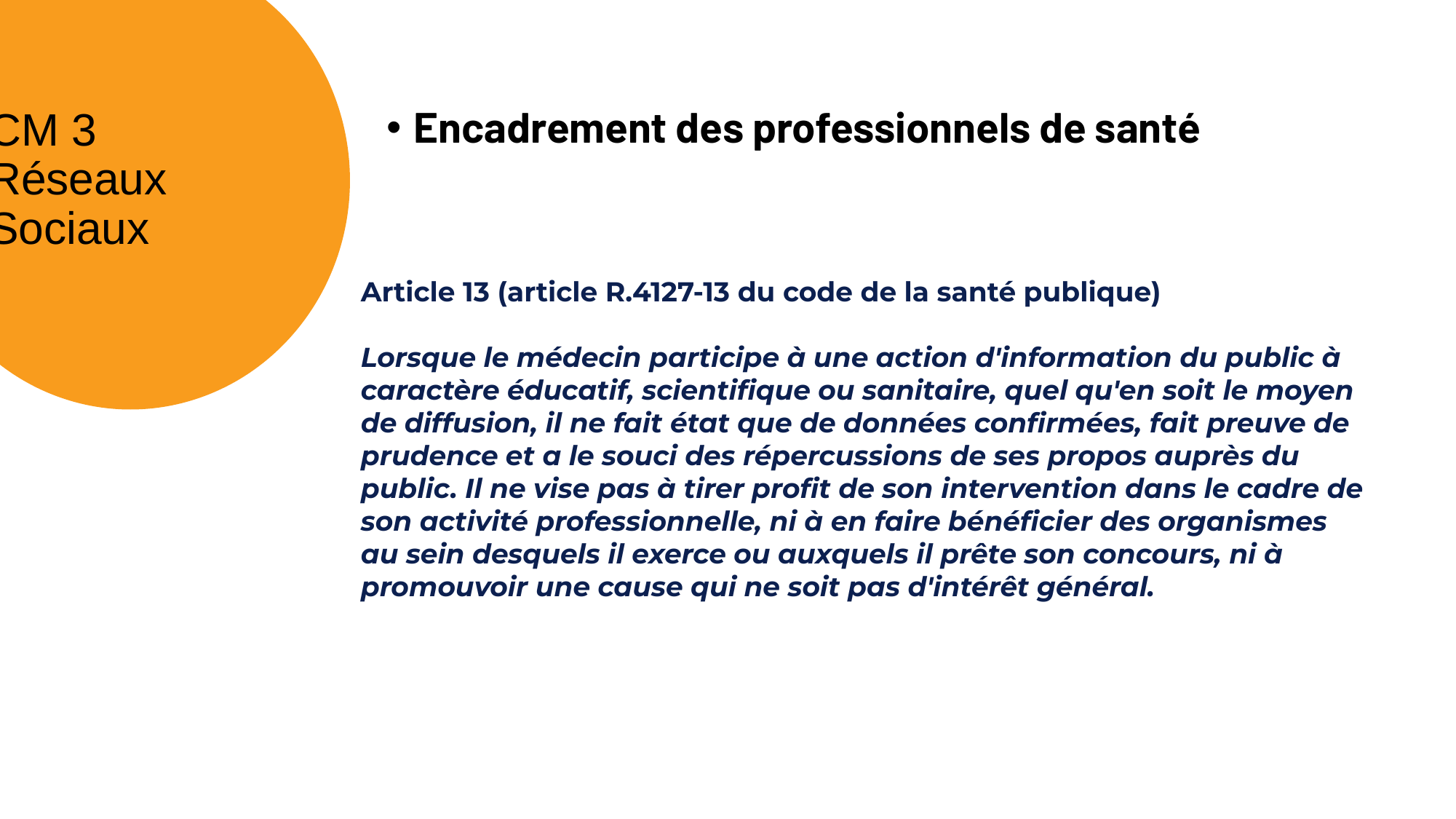

# CM 3 Réseaux Sociaux
Encadrement des professionnels de santé

Article 13 (article R.4127-13 du code de la santé publique)
Lorsque le médecin participe à une action d'information du public à caractère éducatif, scientifique ou sanitaire, quel qu'en soit le moyen de diffusion, il ne fait état que de données confirmées, fait preuve de prudence et a le souci des répercussions de ses propos auprès du public. Il ne vise pas à tirer profit de son intervention dans le cadre de son activité professionnelle, ni à en faire bénéficier des organismes au sein desquels il exerce ou auxquels il prête son concours, ni à promouvoir une cause qui ne soit pas d'intérêt général.